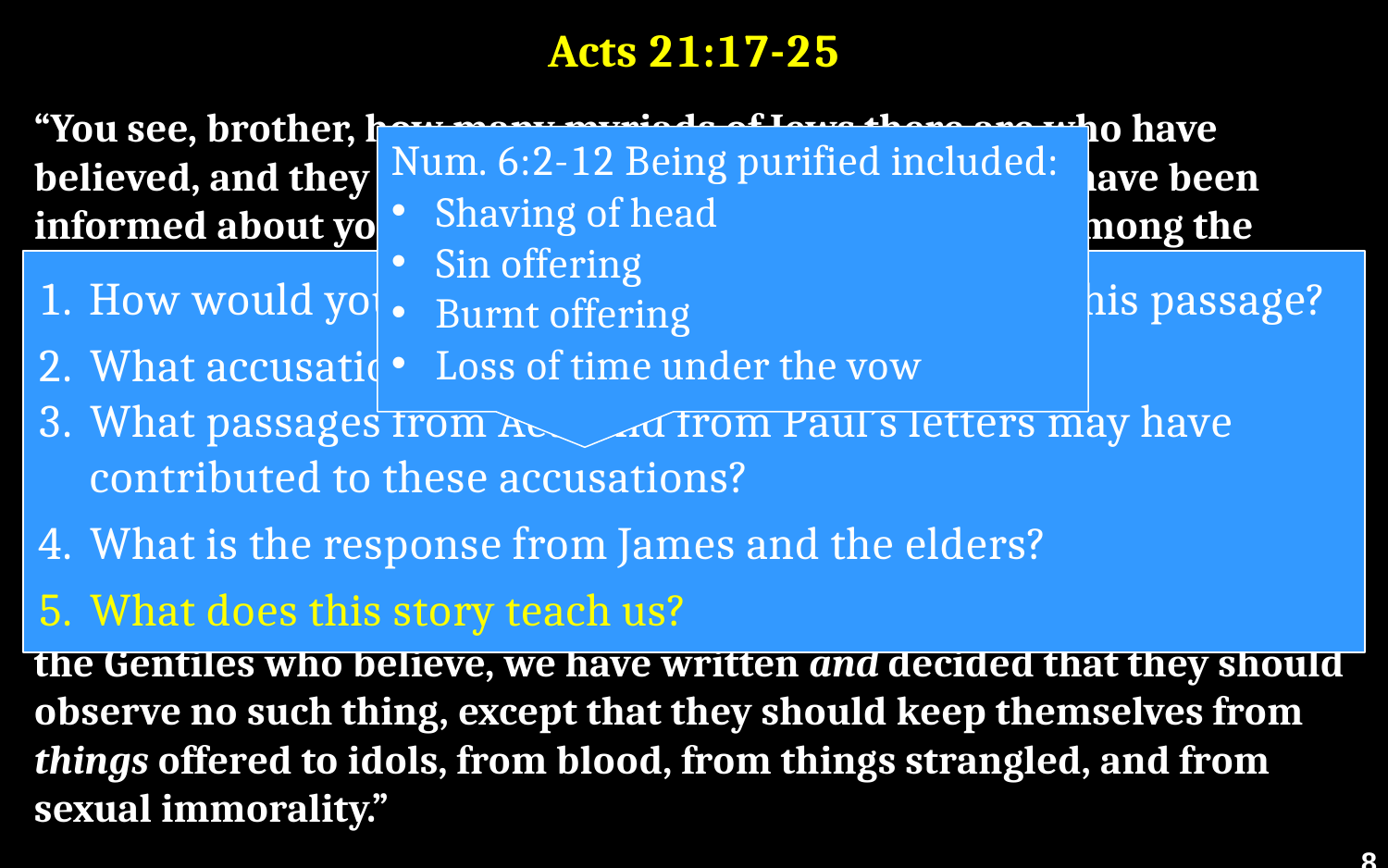

# Acts 21:17-25
“You see, brother, how many myriads of Jews there are who have believed, and they are all zealous for the law; 21 but they have been informed about you that you teach all the Jews who are among the Gentiles to forsake Moses, saying that they ought not to circumcise their children nor to walk according to the customs. 22 What then? The assembly must certainly meet, for they will hear that you have come. 23 Therefore do what we tell you: We have four men who have taken a vow. 24 Take them and be purified with them, and pay their expenses so that they may shave their heads, and that all may know that those things of which they were informed concerning you are nothing, but that you yourself also walk orderly and keep the law. 25 But concerning the Gentiles who believe, we have written and decided that they should observe no such thing, except that they should keep themselves from things offered to idols, from blood, from things strangled, and from sexual immorality.”
Num. 6:2-12 Being purified included:
Shaving of head
Sin offering
Burnt offering
Loss of time under the vow
How would you describe the “myriads of Jews” in this passage?
What accusations are being brought against Paul?
What passages from Acts and from Paul’s letters may have contributed to these accusations?
What is the response from James and the elders?
What does this story teach us?

8